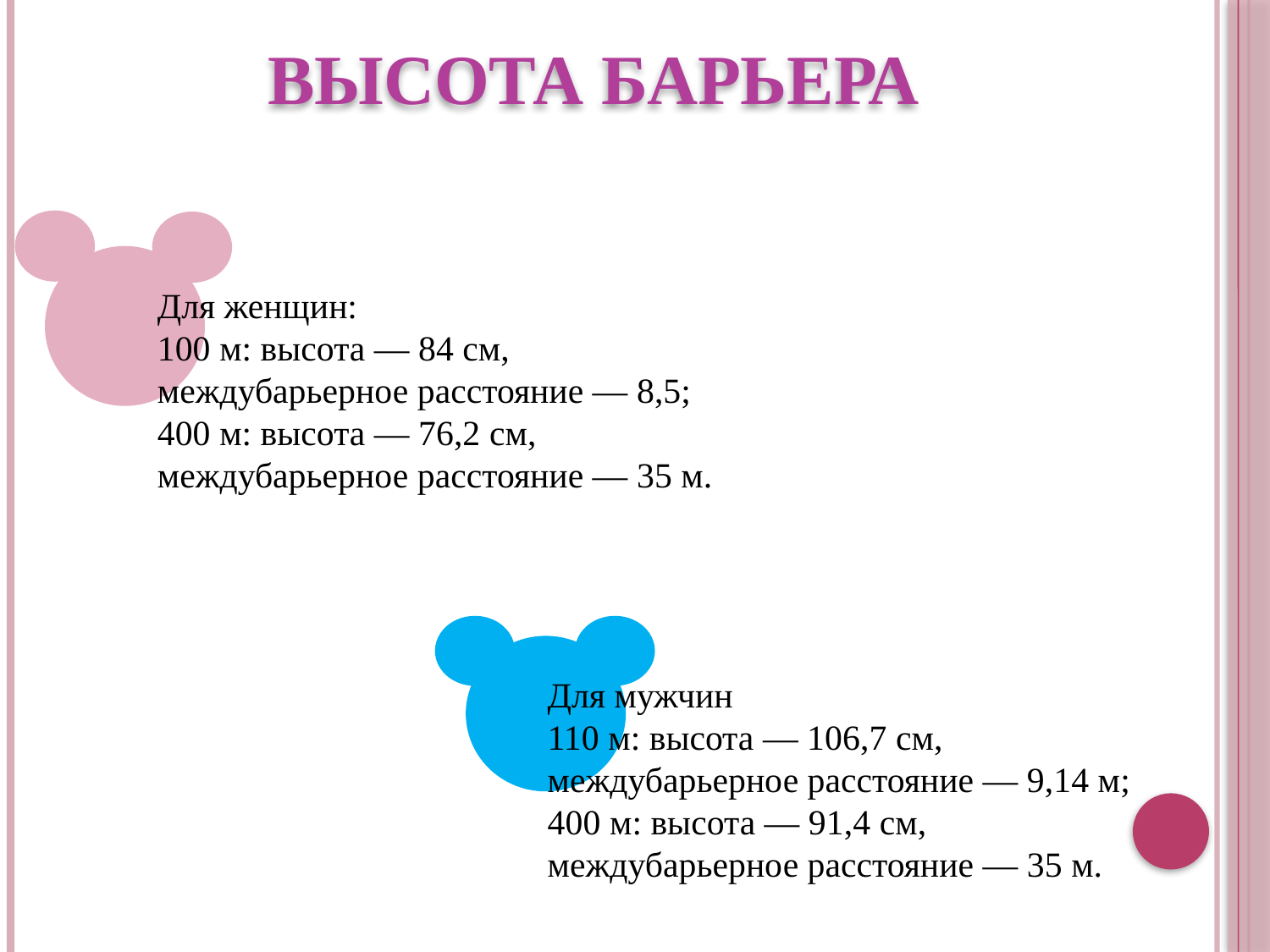

# Высота барьера

Для женщин:
100 м: высота — 84 см, междубарьерное расстояние — 8,5;
400 м: высота — 76,2 см, междубарьерное расстояние — 35 м.

Для мужчин
110 м: высота — 106,7 см, междубарьерное расстояние — 9,14 м;
400 м: высота — 91,4 см, междубарьерное расстояние — 35 м.